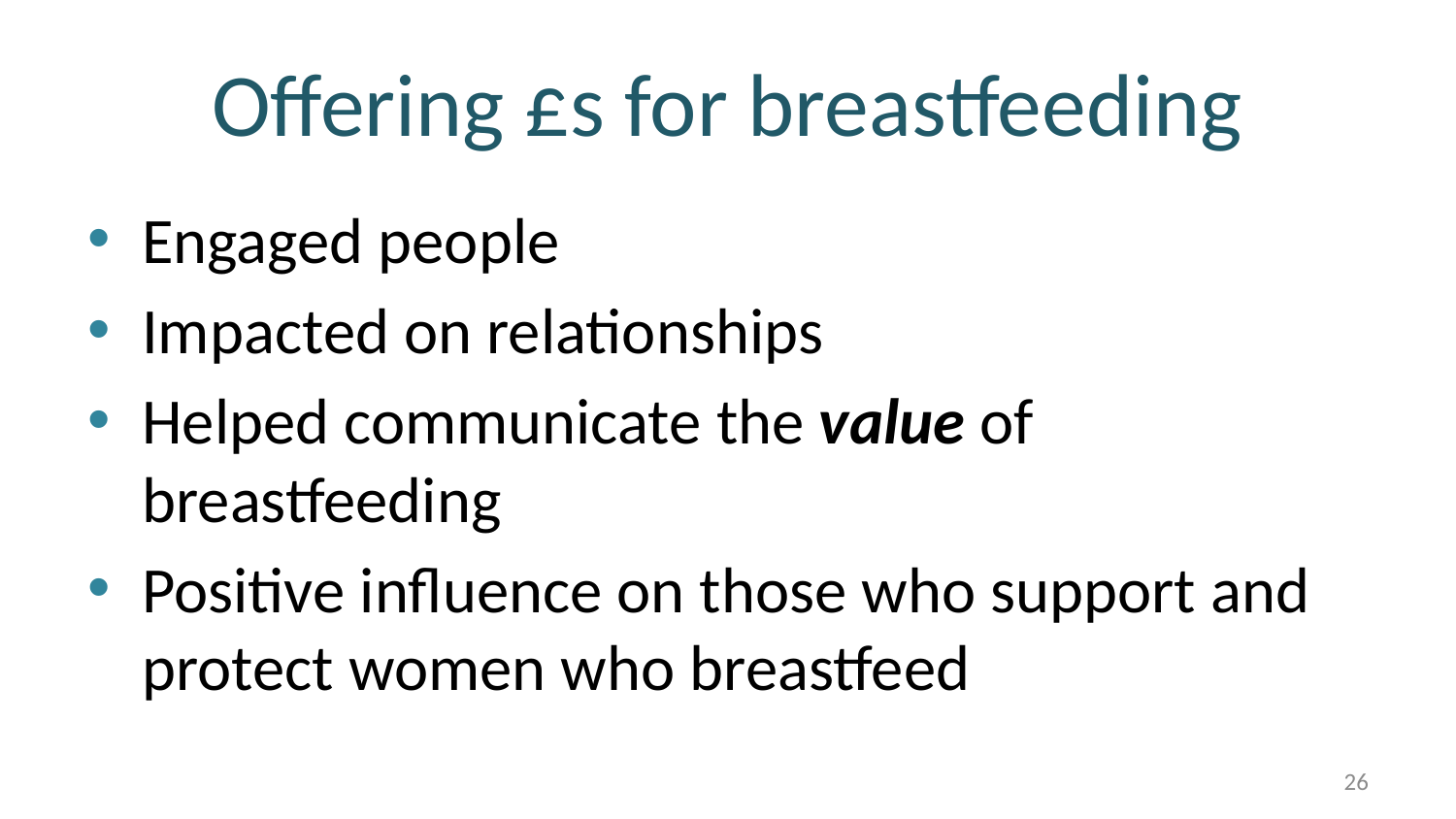

# Offering £s for breastfeeding
Engaged people
Impacted on relationships
Helped communicate the value of breastfeeding
Positive influence on those who support and protect women who breastfeed
26